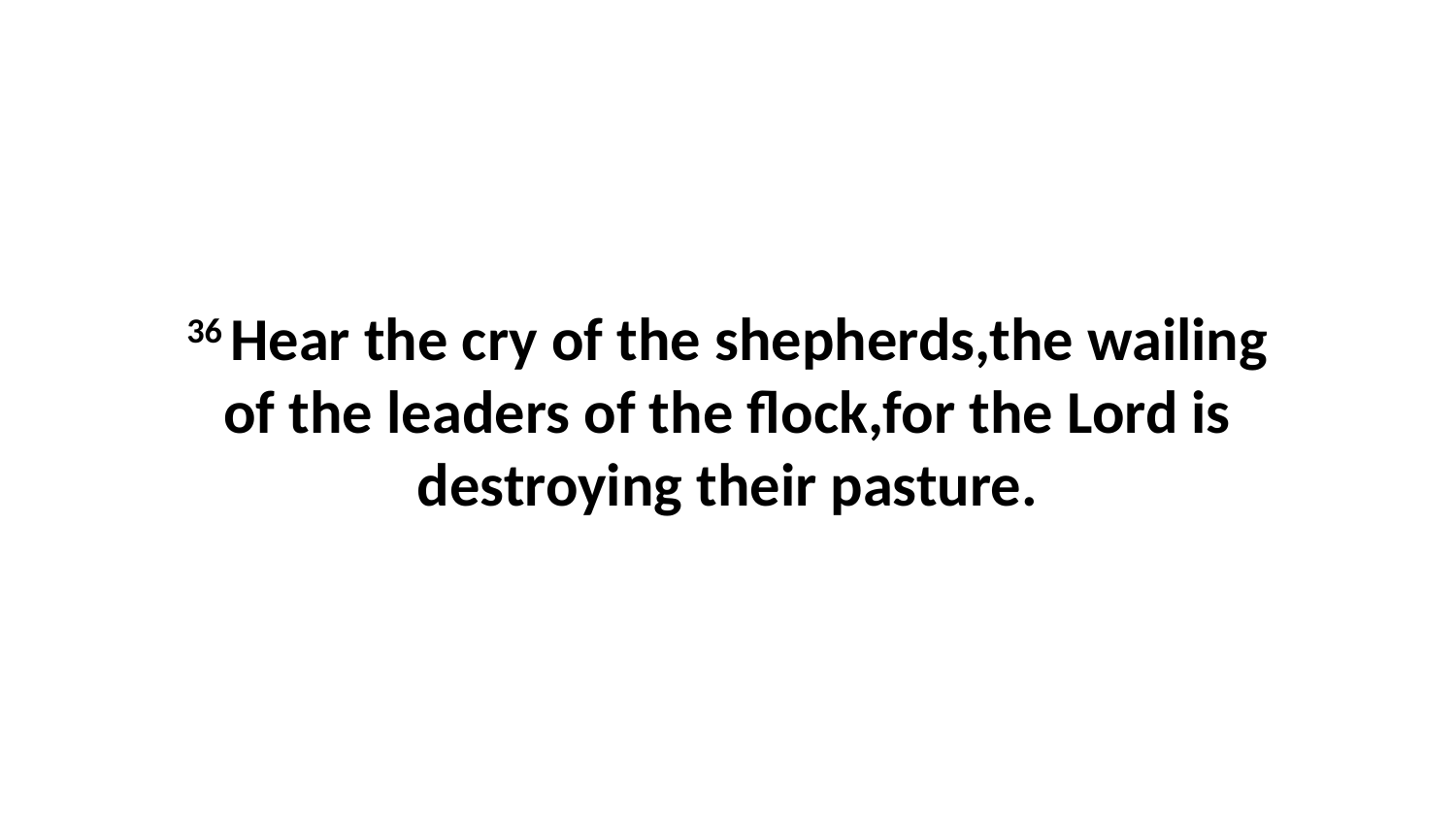

36 Hear the cry of the shepherds,the wailing of the leaders of the flock,for the Lord is destroying their pasture.